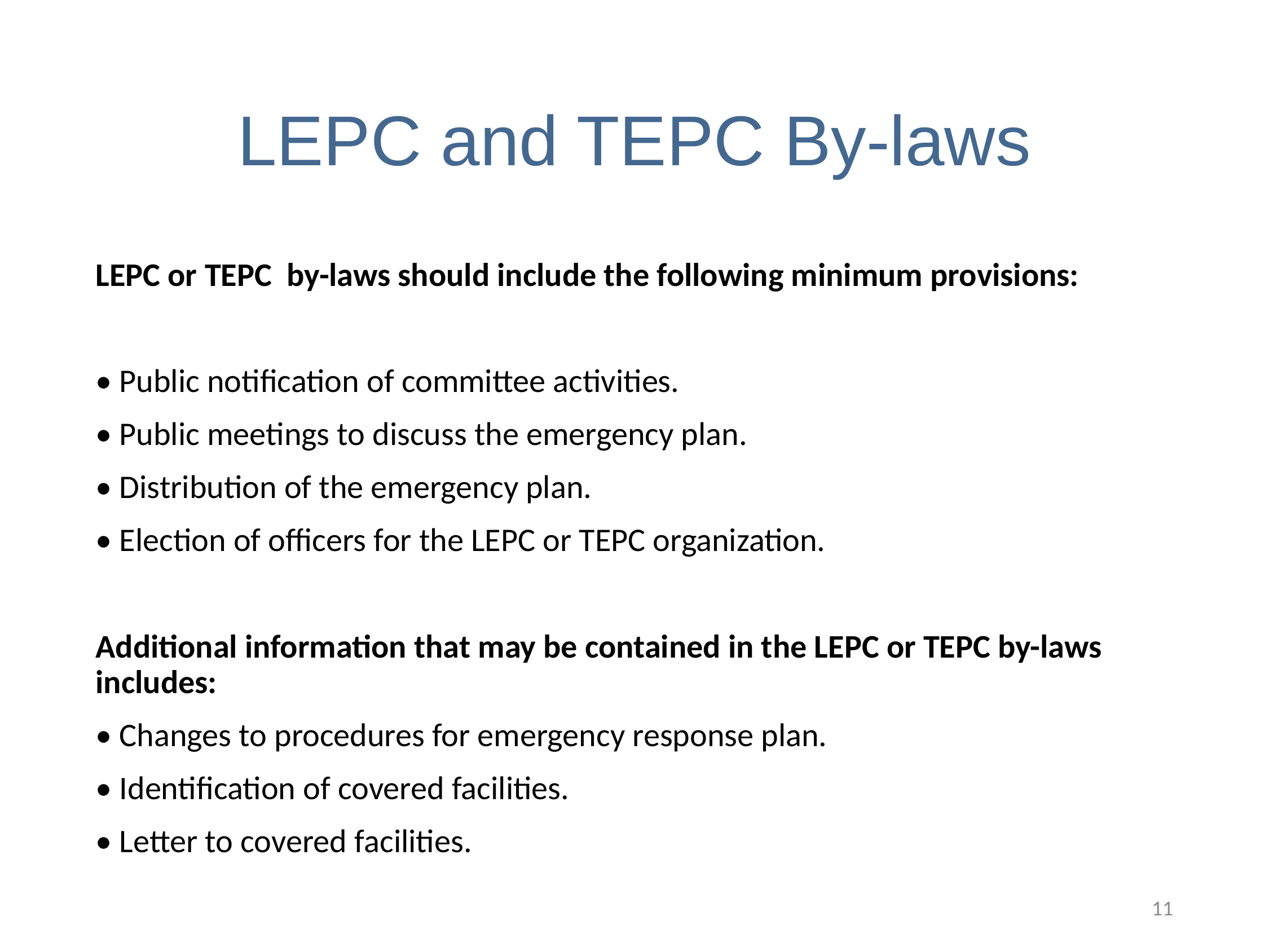

# LEPC and TEPC By-laws
LEPC or TEPC  by-laws should include the following minimum provisions:

• Public notification of committee activities.
• Public meetings to discuss the emergency plan.
• Distribution of the emergency plan.
• Election of officers for the LEPC or TEPC organization.

Additional information that may be contained in the LEPC or TEPC by-laws includes:
• Changes to procedures for emergency response plan.
• Identification of covered facilities.
• Letter to covered facilities.

11